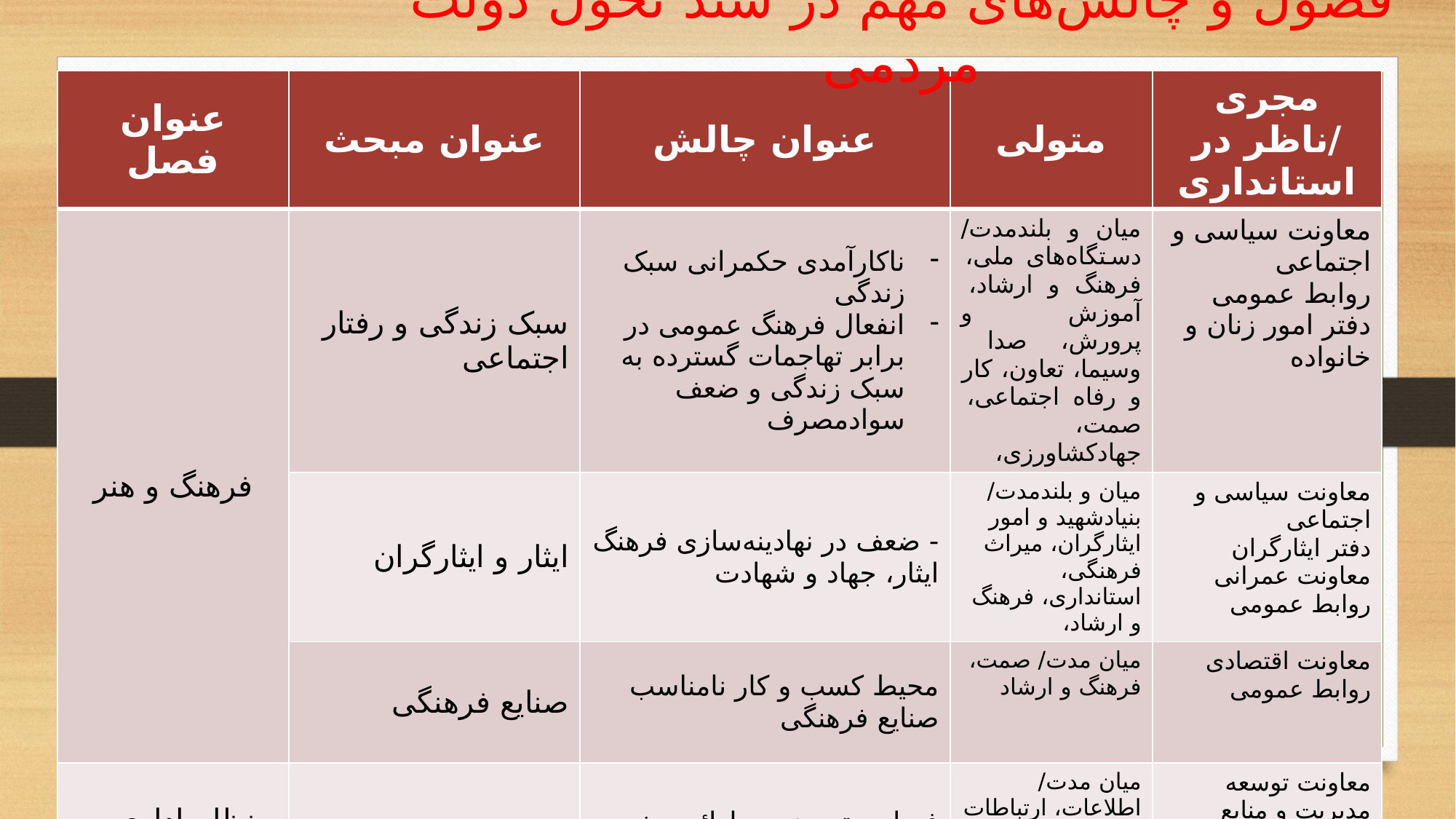

فصول و چالش‌های مهم در سند تحول دولت مردمی
| عنوان فصل | عنوان مبحث | عنوان چالش | متولی | مجری /ناظر در استانداری |
| --- | --- | --- | --- | --- |
| فرهنگ و هنر | سبک زندگی و رفتار اجتماعی | ناکارآمدی حکمرانی سبک زندگی انفعال فرهنگ عمومی در برابر تهاجمات گسترده به سبک زندگی و ضعف سوادمصرف | میان و بلندمدت/ دستگاه‌های ملی، فرهنگ و ارشاد، آموزش و پرورش، صدا وسیما، تعاون، کار و رفاه اجتماعی، صمت، جهادکشاورزی، | معاونت سیاسی و اجتماعی روابط عمومی دفتر امور زنان و خانواده |
|  | ایثار و ایثارگران | - ضعف در نهادینه‌سازی فرهنگ ایثار، جهاد و شهادت | میان و بلندمدت/ بنیادشهید و امور ایثارگران، میراث فرهنگی، استانداری، فرهنگ و ارشاد، | معاونت سیاسی و اجتماعی دفتر ایثارگران معاونت عمرانی روابط عمومی |
|  | صنایع فرهنگی | محیط کسب و کار نامناسب صنایع فرهنگی | میان مدت/ صمت، فرهنگ و ارشاد | معاونت اقتصادی روابط عمومی |
| نظام اداری و حقوقی | نظام اداری | فساد و تبعیض در ارائه برخی خدمات عمومی | میان مدت/ اطلاعات، ارتباطات و فناوری اطلاعات، استانداری | معاونت توسعه مدیریت و منابع دفتر بازرسی و مدیریت عملکرد حراست |